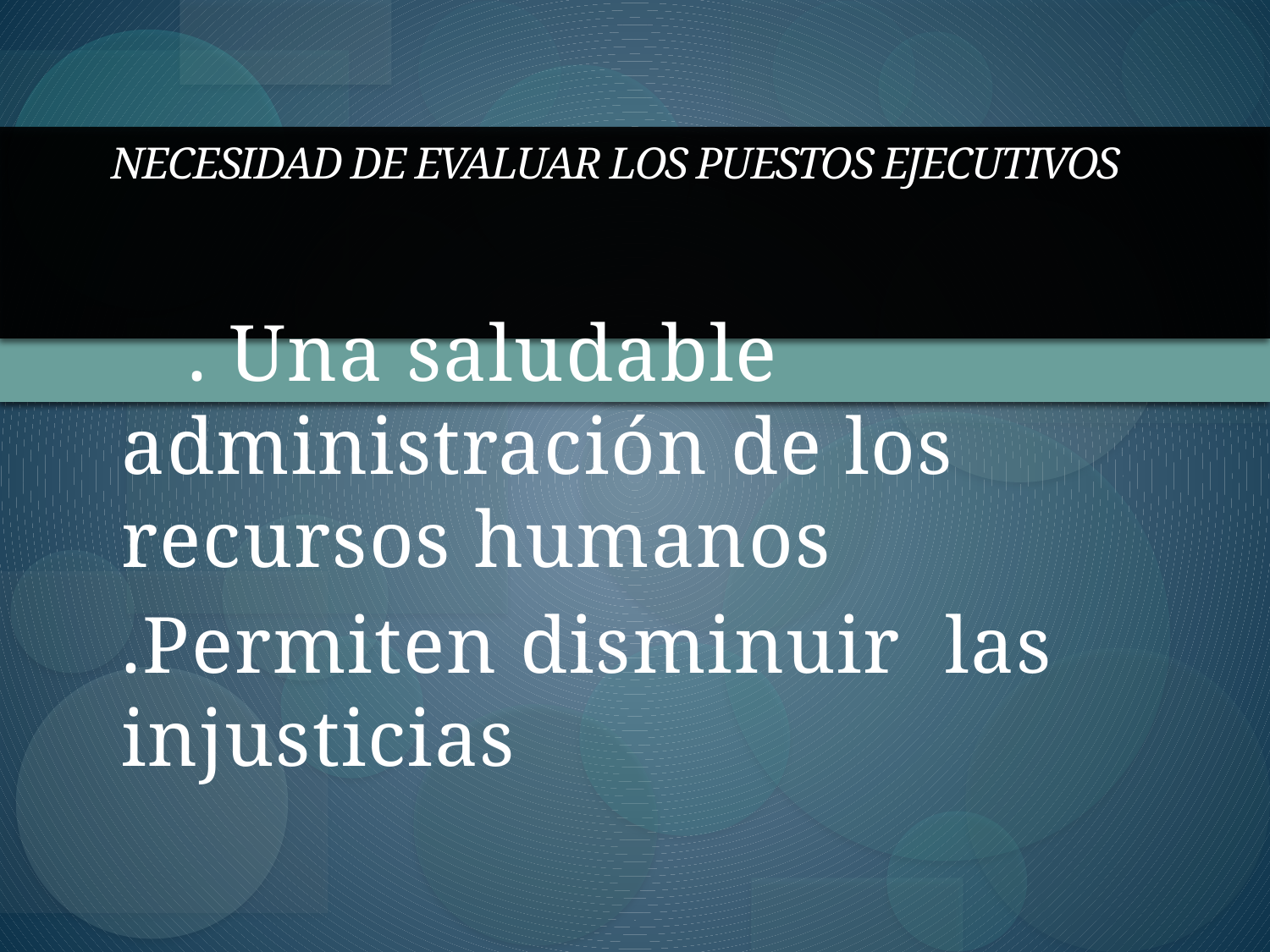

# Necesidad de evaluar los puestos ejecutivos
   . Una saludable administración de los recursos humanos
.Permiten disminuir  las injusticias